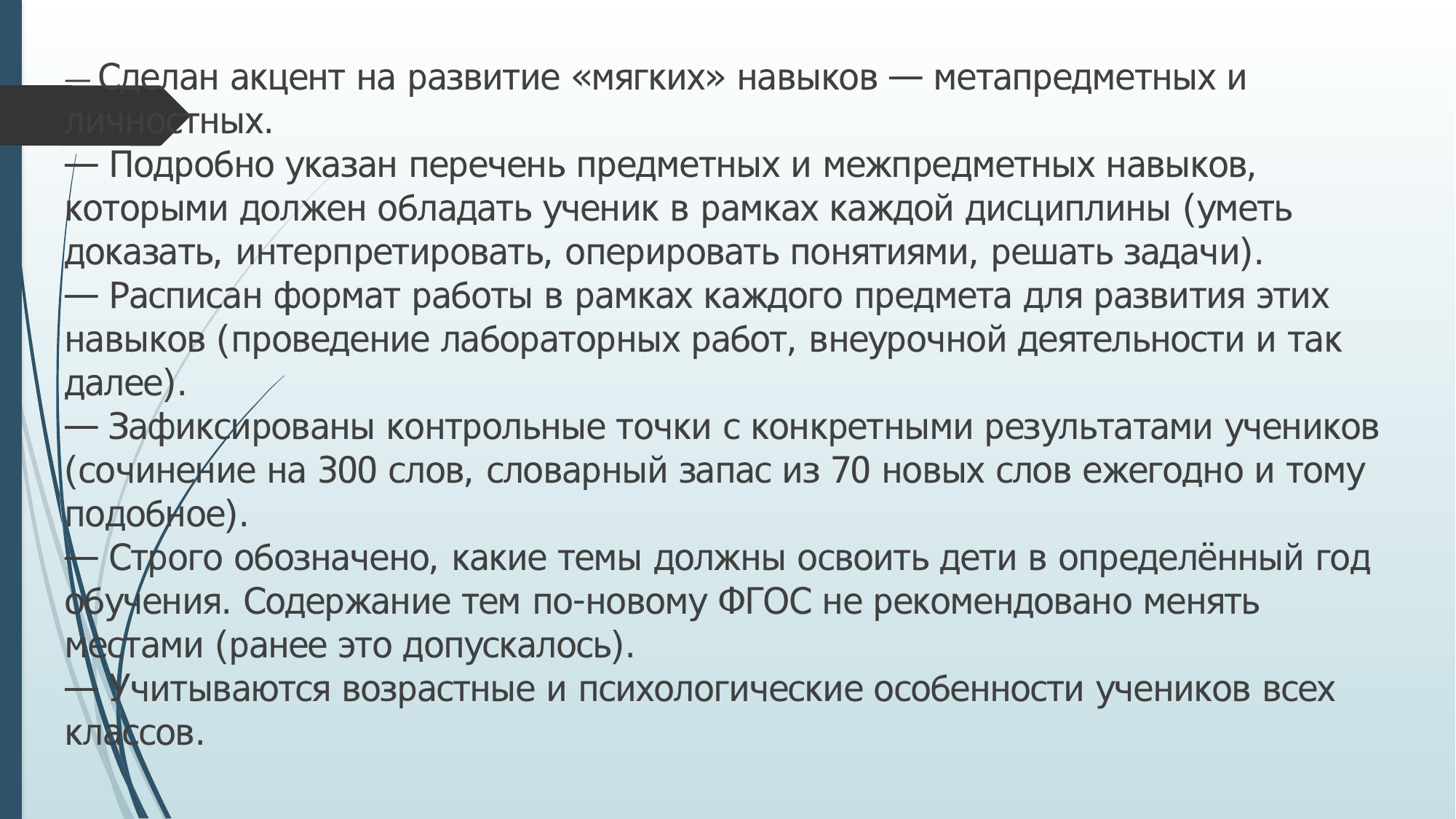

— Сделан акцент на развитие «мягких» навыков — метапредметных и личностных.
— Подробно указан перечень предметных и межпредметных навыков, которыми должен обладать ученик в рамках каждой дисциплины (уметь доказать, интерпретировать, оперировать понятиями, решать задачи).
— Расписан формат работы в рамках каждого предмета для развития этих навыков (проведение лабораторных работ, внеурочной деятельности и так далее).
— Зафиксированы контрольные точки с конкретными результатами учеников (сочинение на 300 слов, словарный запас из 70 новых слов ежегодно и тому подобное).
— Строго обозначено, какие темы должны освоить дети в определённый год обучения. Содержание тем по-новому ФГОС не рекомендовано менять местами (ранее это допускалось). 
— Учитываются возрастные и психологические особенности учеников всех классов.